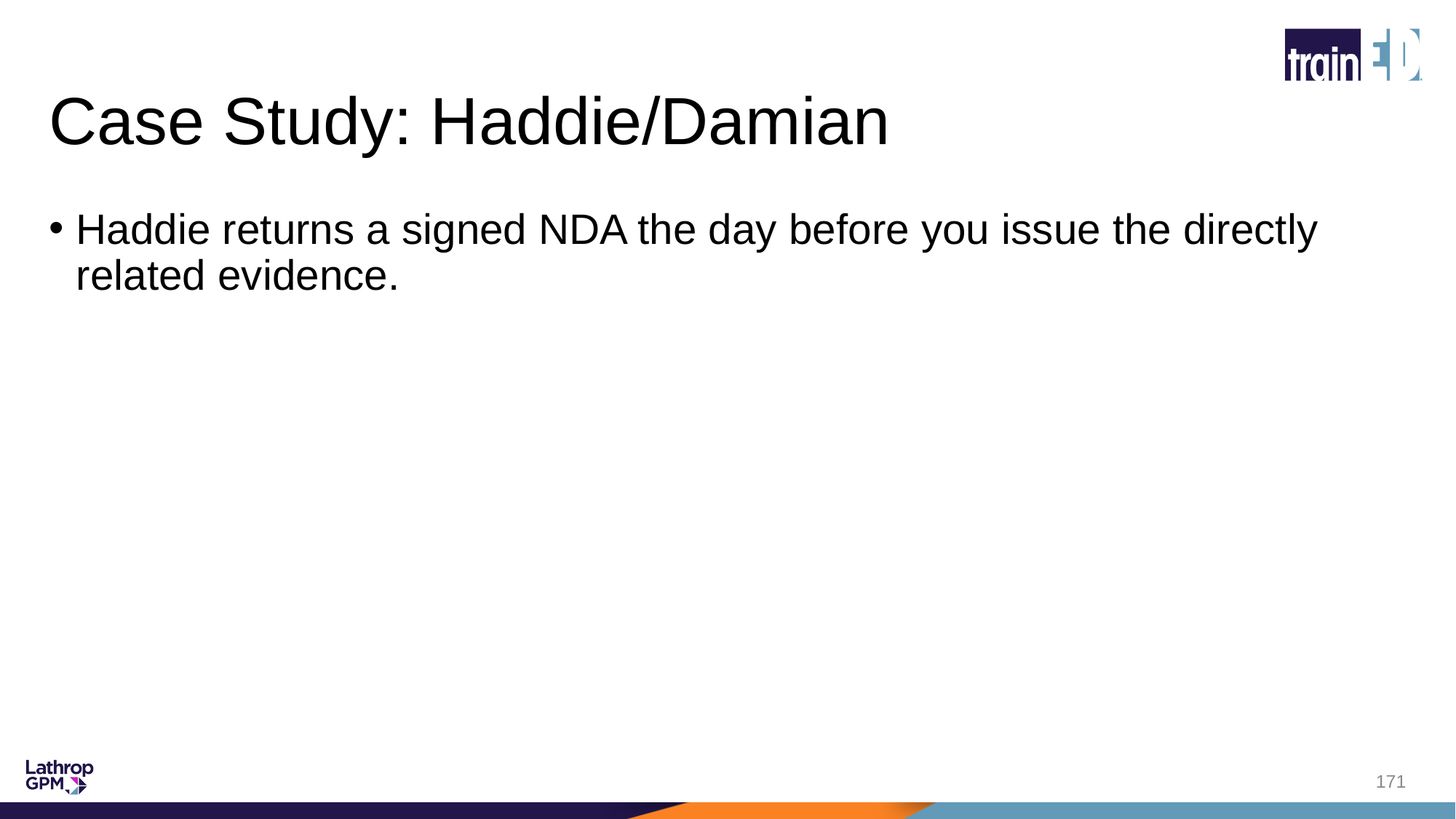

# Case Study: Haddie/Damian
Haddie returns a signed NDA the day before you issue the directly related evidence.
171